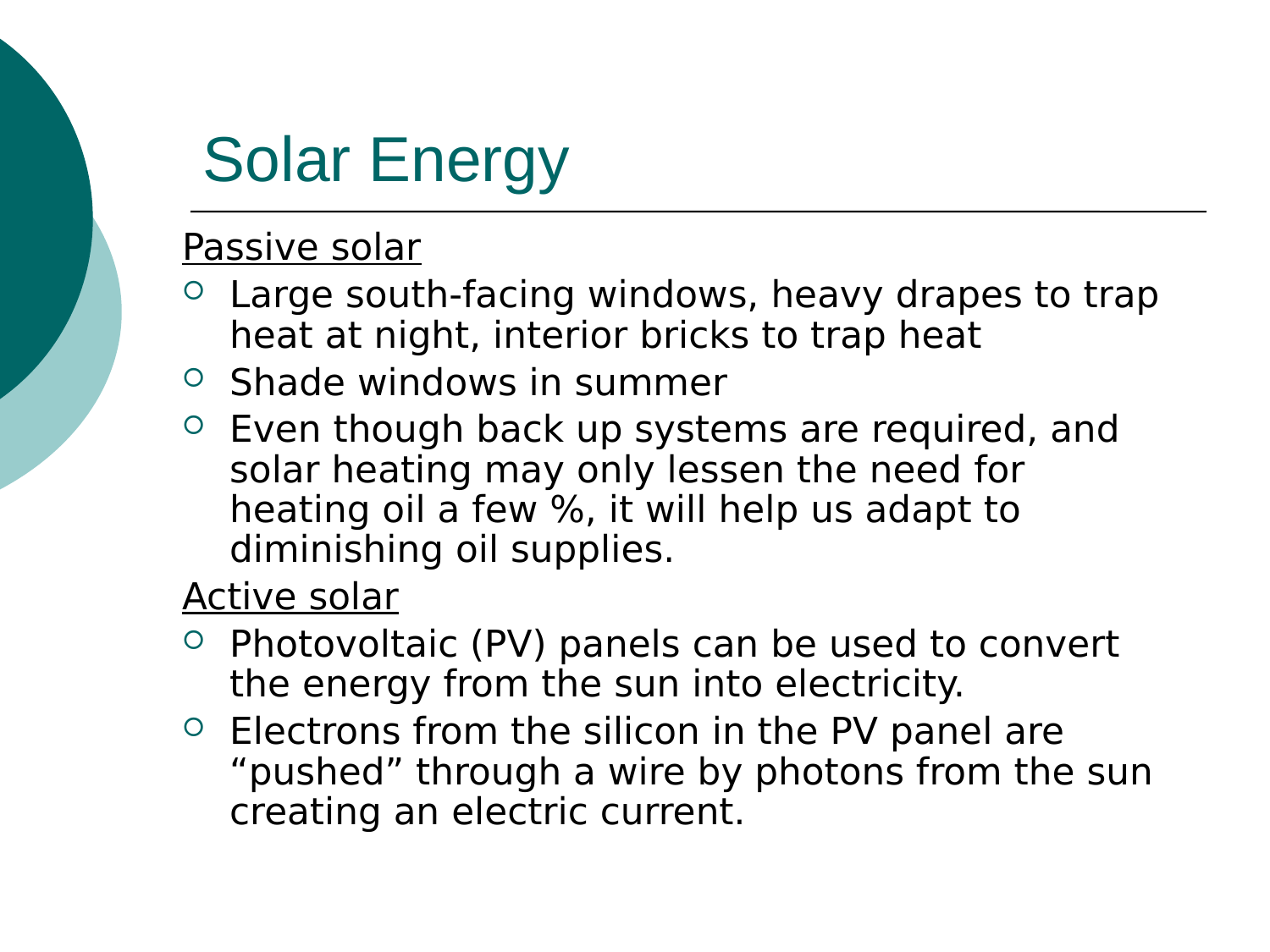

# Solar Energy
Passive solar
Large south-facing windows, heavy drapes to trap heat at night, interior bricks to trap heat
Shade windows in summer
Even though back up systems are required, and solar heating may only lessen the need for heating oil a few %, it will help us adapt to diminishing oil supplies.
Active solar
Photovoltaic (PV) panels can be used to convert the energy from the sun into electricity.
Electrons from the silicon in the PV panel are “pushed” through a wire by photons from the sun creating an electric current.